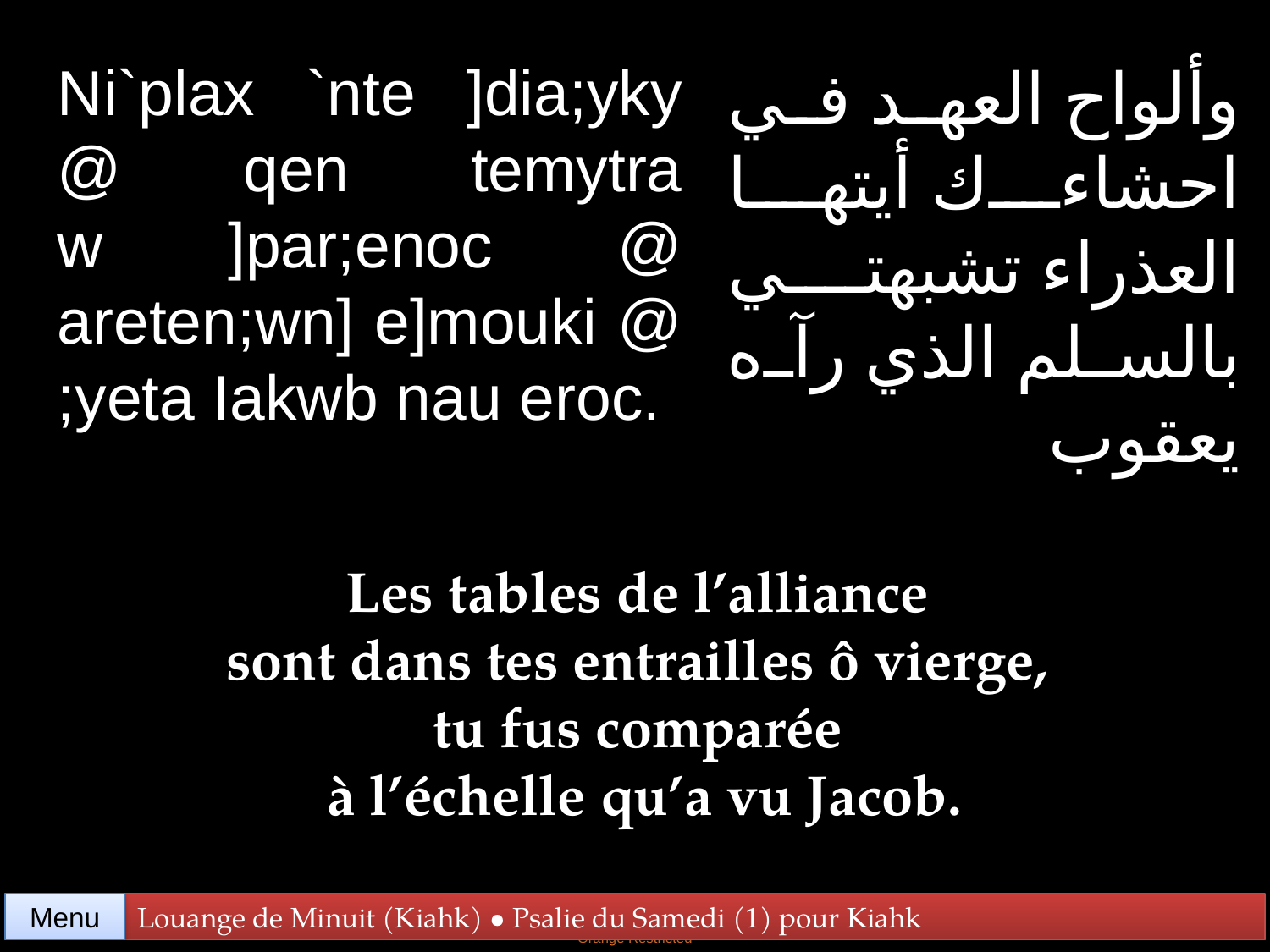

Ni`plax `nte ]dia;yky @ qen temytra w ]par;enoc @ areten;wn] e]mouki @ ;yeta Iakwb nau eroc.
وألواح العهد في احشاءك أيتها العذراء تشبهتي بالسلم الذي رآه يعقوب
Les tables de l’alliance
sont dans tes entrailles ô vierge,
tu fus comparée
à l’échelle qu’a vu Jacob.
Menu
Louange de Minuit (Kiahk) • Psalie du Samedi (1) pour Kiahk